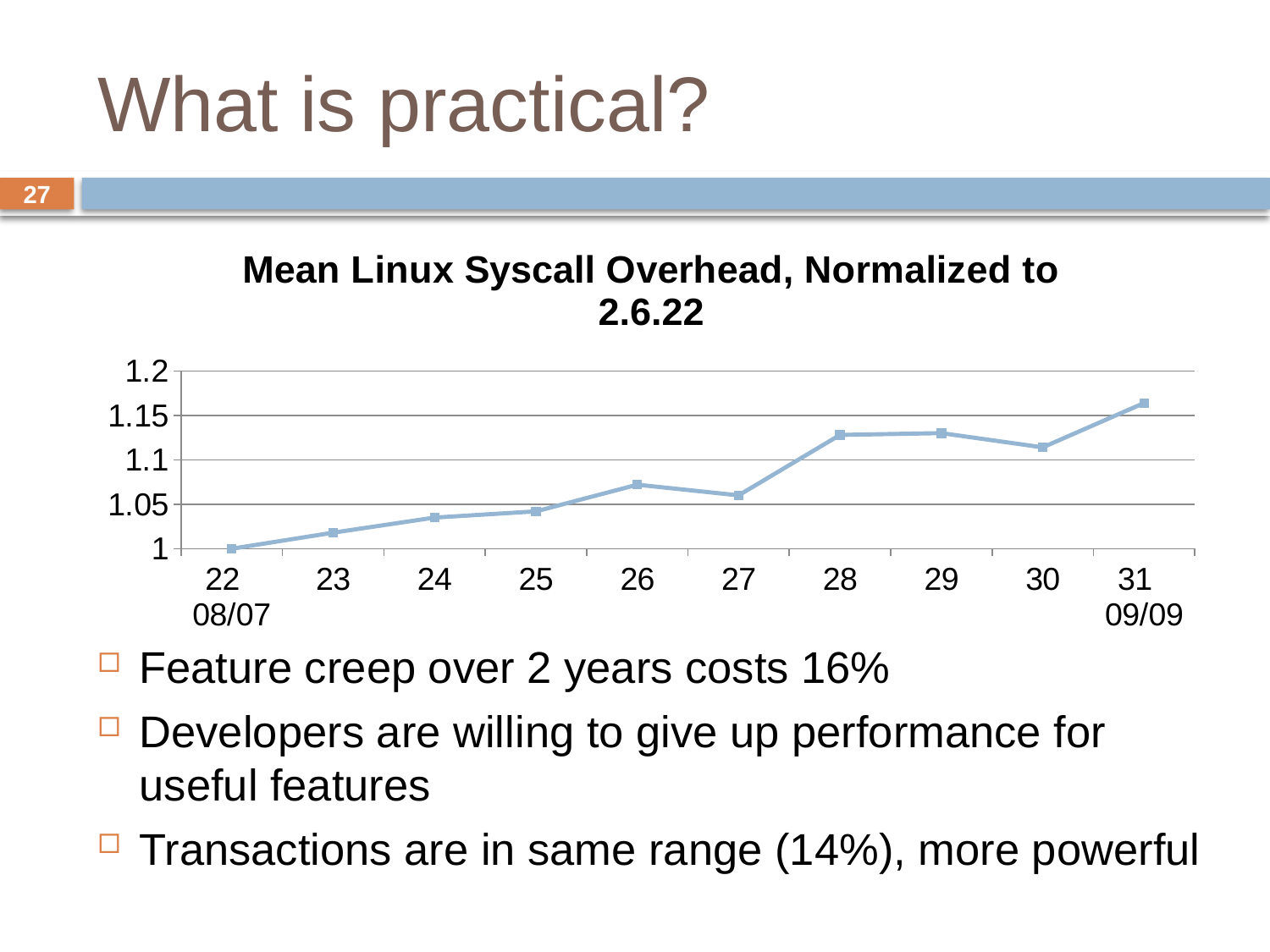

# What is practical?
27

### Chart: Mean Linux Syscall Overhead, Normalized to 2.6.22

| Category | Mean Syscall Overhead |
|---|---|
| 22   08/07 | 1.0 |
| 23 | 1.018 |
| 24 | 1.035 |
| 25 | 1.042 |
| 26 | 1.072 |
| 27 | 1.06 |
| 28 | 1.1280000000000001 |
| 29 | 1.1300000000000001 |
| 30 | 1.114 |
| 31   09/09 | 1.1640000000000001 |
Feature creep over 2 years costs 16%
Developers are willing to give up performance for useful features
Transactions are in same range (14%), more powerful